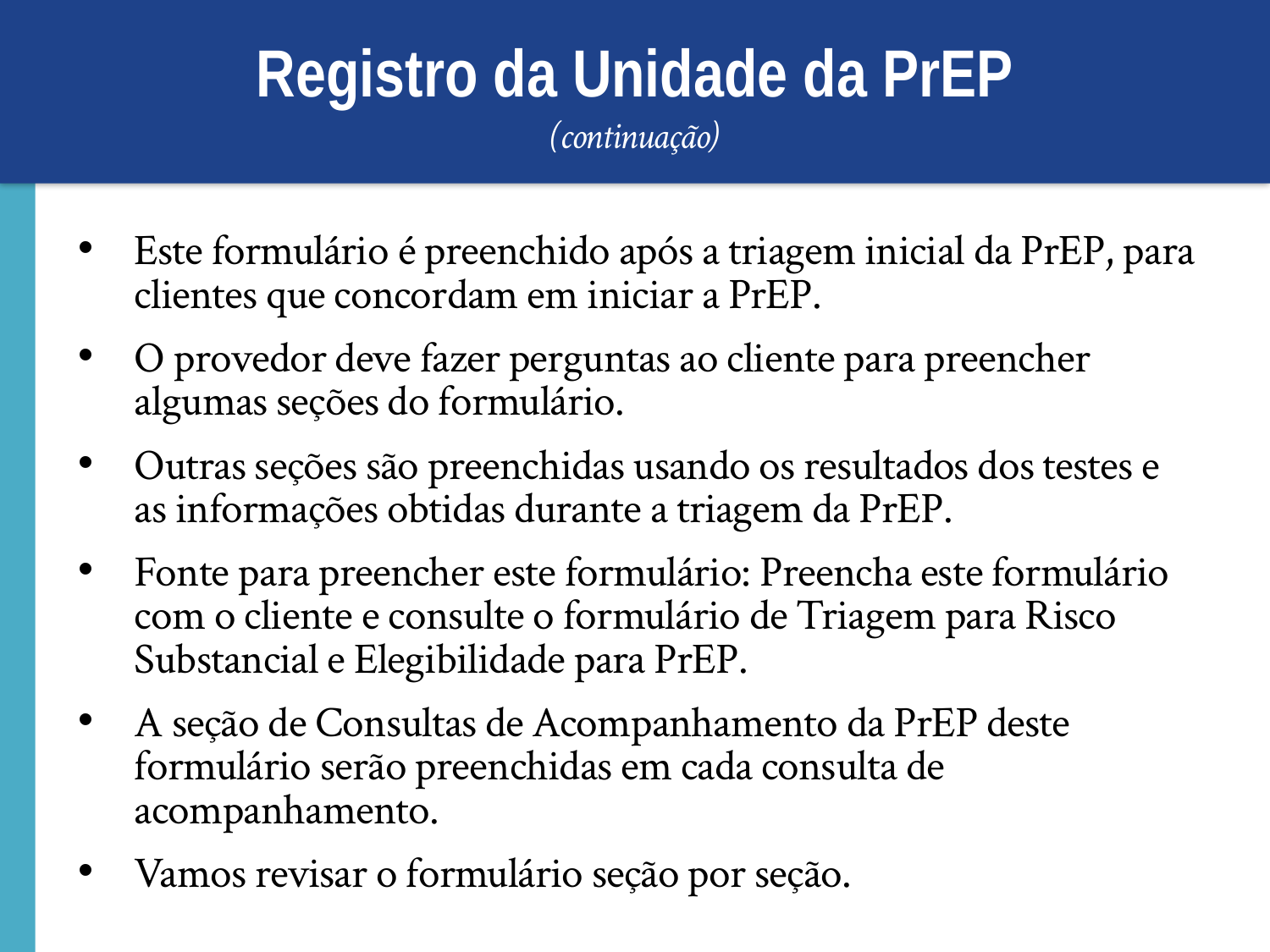

# Registro da Unidade da PrEP (continuação)
Este formulário é preenchido após a triagem inicial da PrEP, para clientes que concordam em iniciar a PrEP.
O provedor deve fazer perguntas ao cliente para preencher algumas seções do formulário.
Outras seções são preenchidas usando os resultados dos testes e as informações obtidas durante a triagem da PrEP.
Fonte para preencher este formulário: Preencha este formulário com o cliente e consulte o formulário de Triagem para Risco Substancial e Elegibilidade para PrEP.
A seção de Consultas de Acompanhamento da PrEP deste formulário serão preenchidas em cada consulta de acompanhamento.
Vamos revisar o formulário seção por seção.